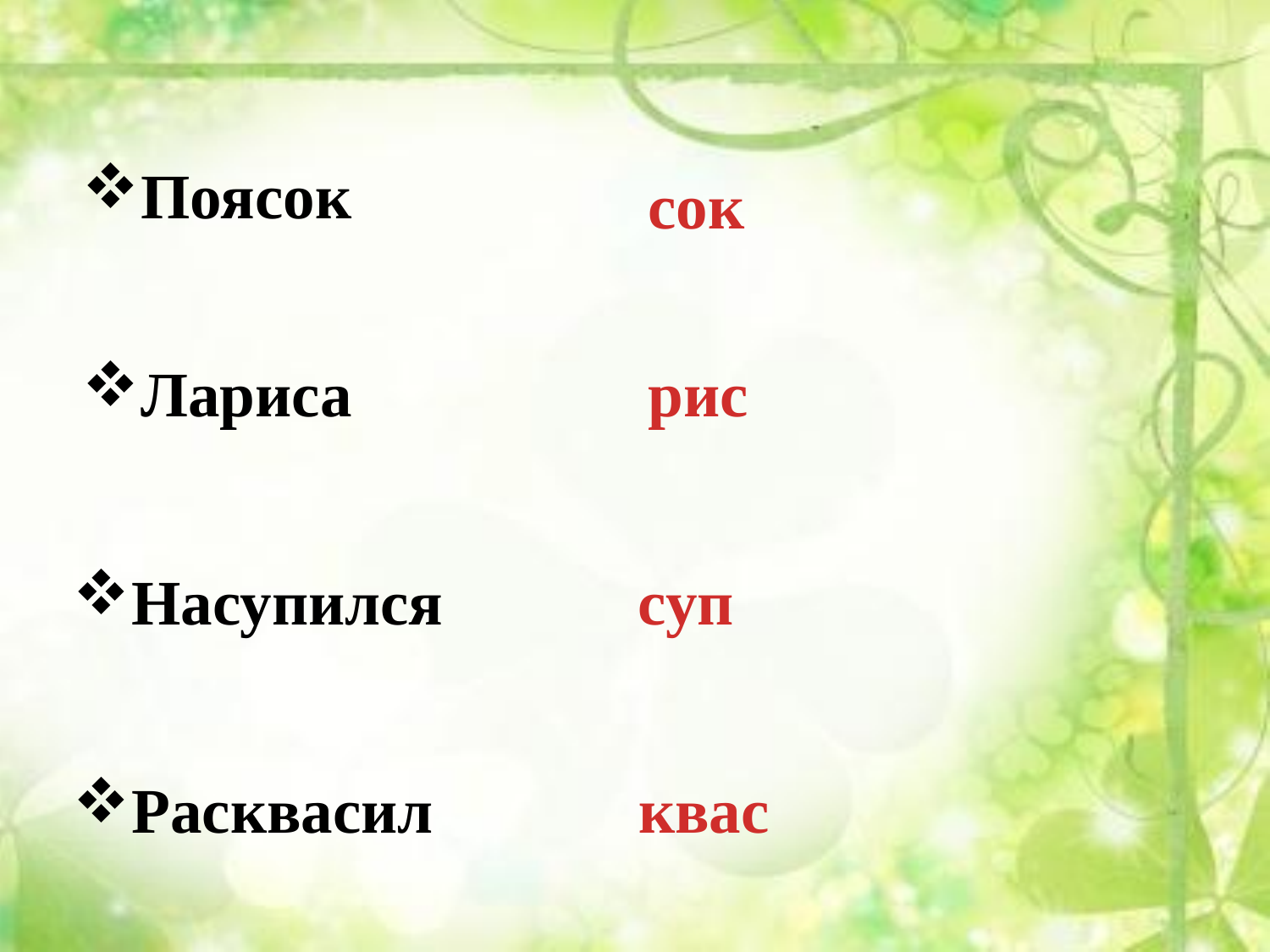

Поясок
сок
Лариса
рис
Насупился
суп
Расквасил
квас